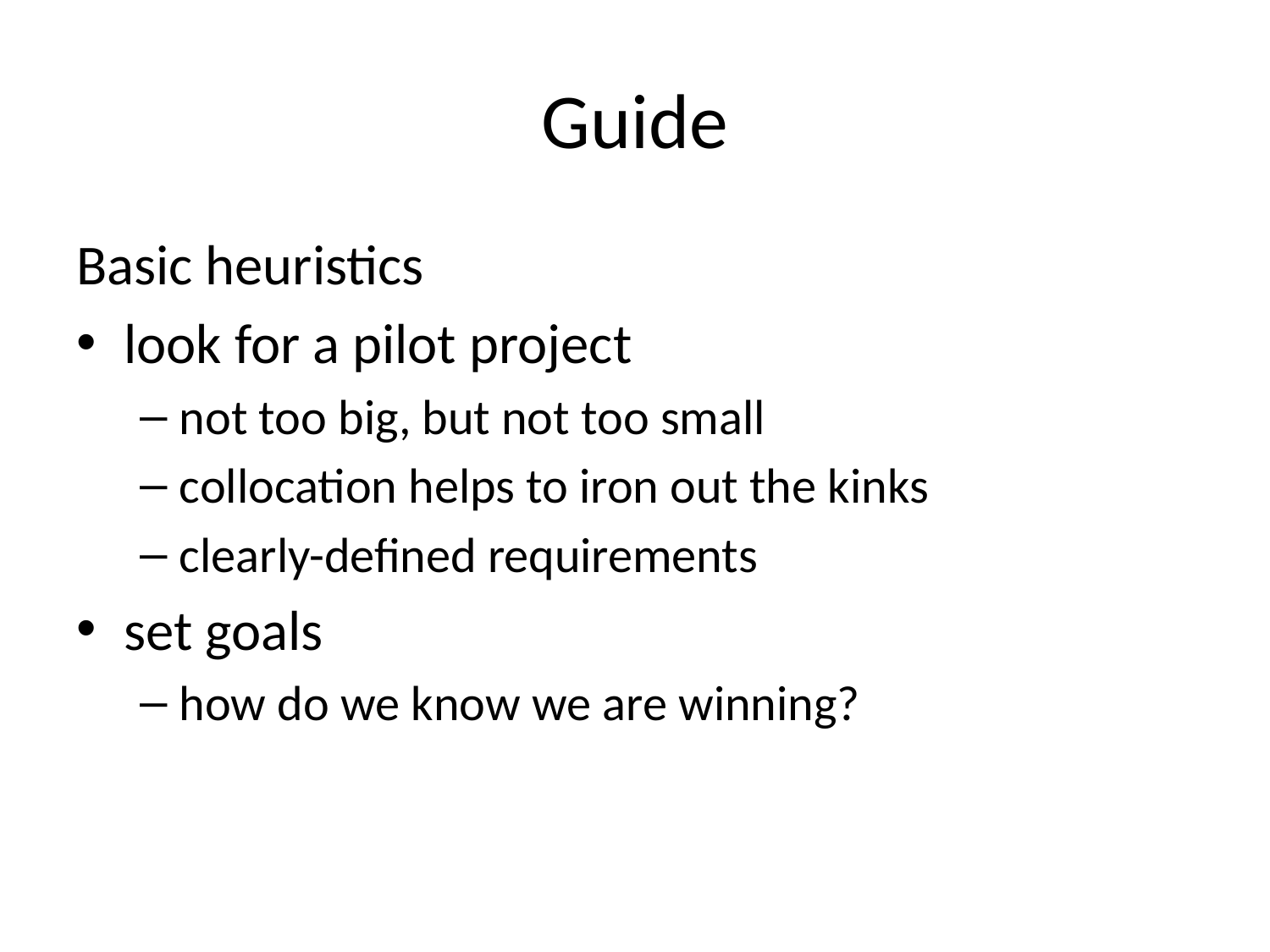

# Guide
Basic heuristics
look for a pilot project
not too big, but not too small
collocation helps to iron out the kinks
clearly-defined requirements
set goals
how do we know we are winning?